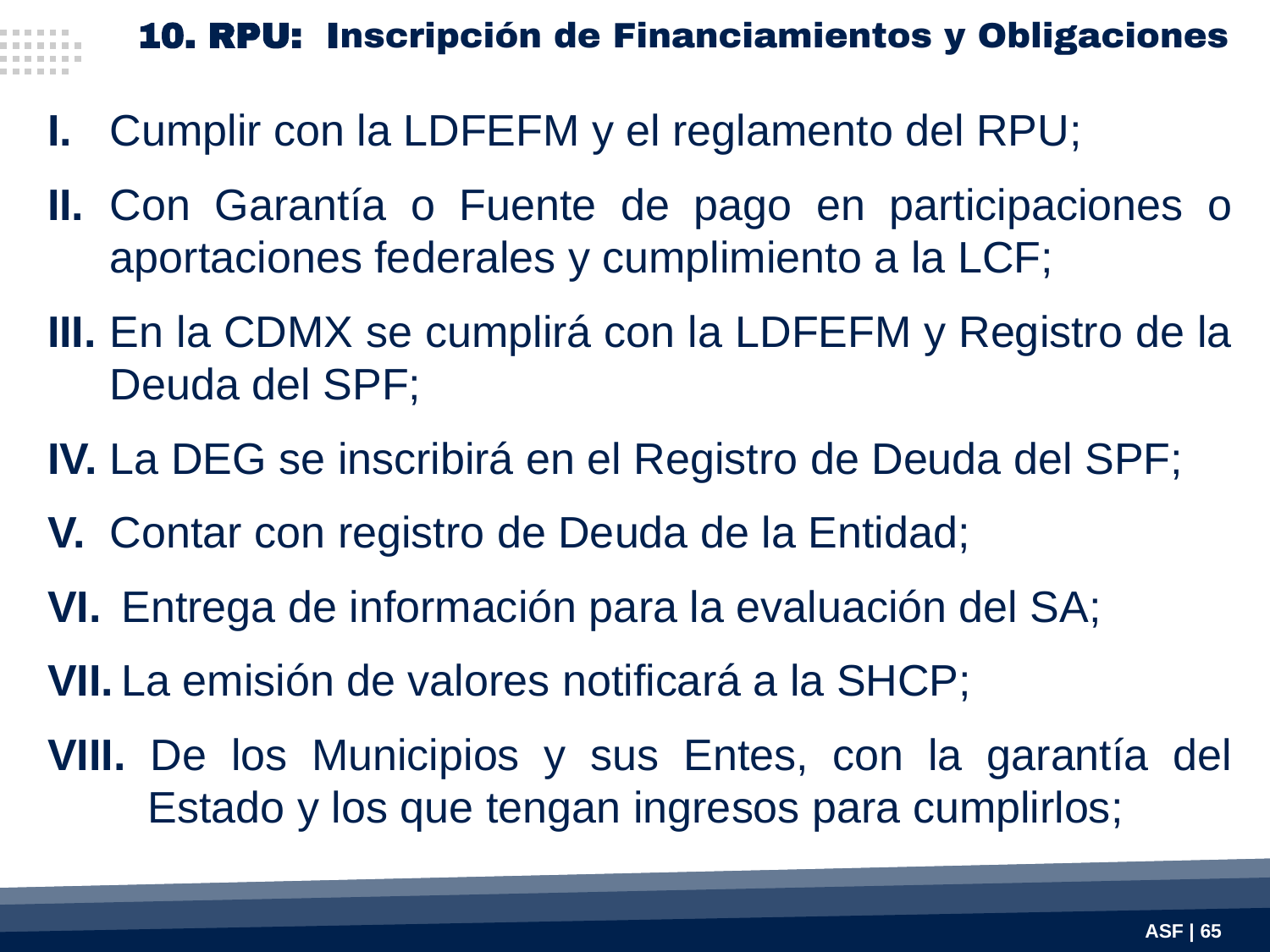

10. RPU:  Inscripción de Financiamientos y Obligaciones
I.	Cumplir con la LDFEFM y el reglamento del RPU;
II.	Con Garantía o Fuente de pago en participaciones o aportaciones federales y cumplimiento a la LCF;
III.	En la CDMX se cumplirá con la LDFEFM y Registro de la Deuda del SPF;
IV.	La DEG se inscribirá en el Registro de Deuda del SPF;
V.	Contar con registro de Deuda de la Entidad;
VI.	Entrega de información para la evaluación del SA;
VII.	La emisión de valores notificará a la SHCP;
VIII. De los Municipios y sus Entes, con la garantía del Estado y los que tengan ingresos para cumplirlos;
ASF | 65